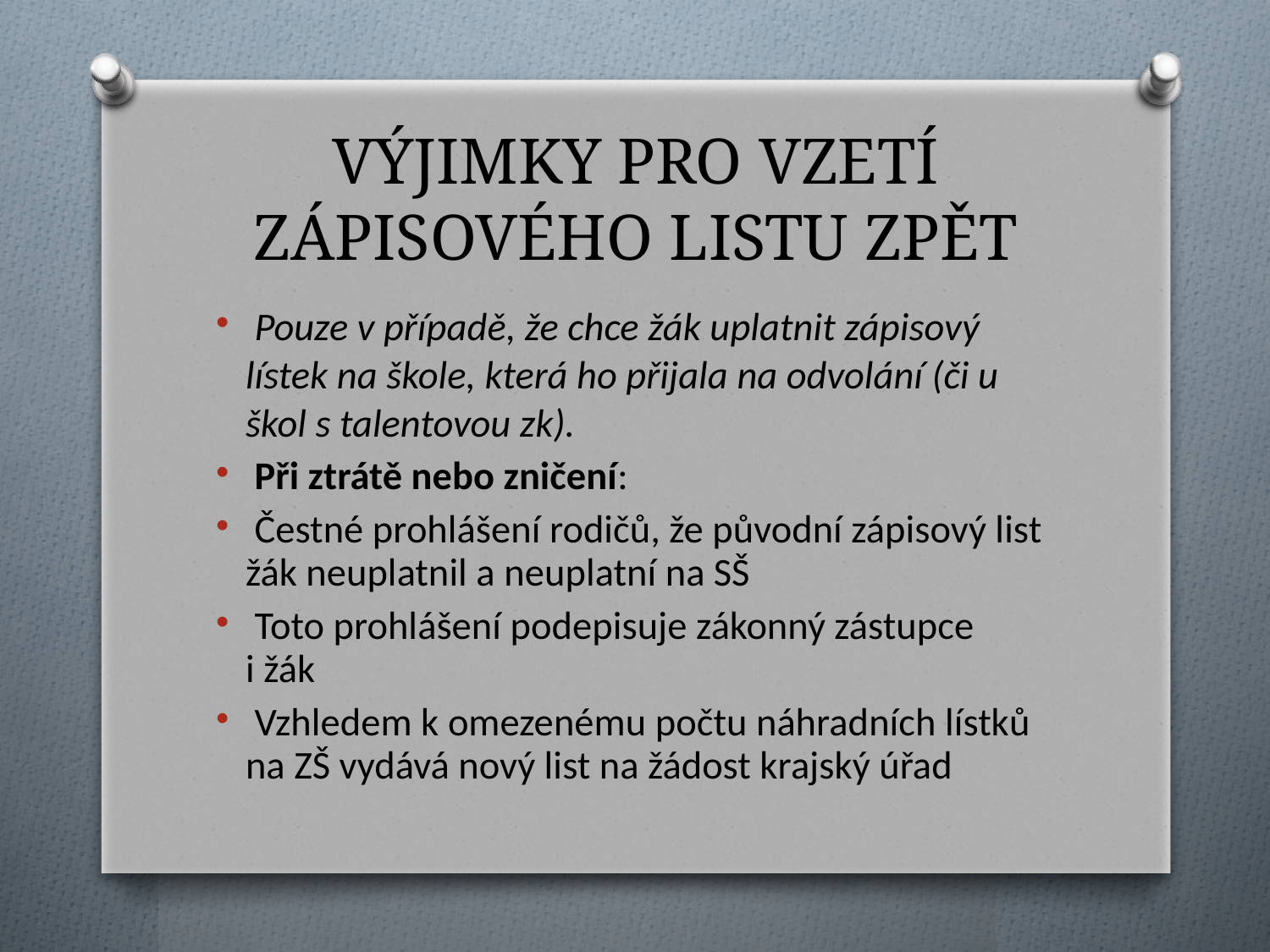

# VÝJIMKY PRO VZETÍ ZÁPISOVÉHO LISTU ZPĚT
 Pouze v případě, že chce žák uplatnit zápisový lístek na škole, která ho přijala na odvolání (či u škol s talentovou zk).
 Při ztrátě nebo zničení:
 Čestné prohlášení rodičů, že původní zápisový list žák neuplatnil a neuplatní na SŠ
 Toto prohlášení podepisuje zákonný zástupce i žák
 Vzhledem k omezenému počtu náhradních lístků  na ZŠ vydává nový list na žádost krajský úřad